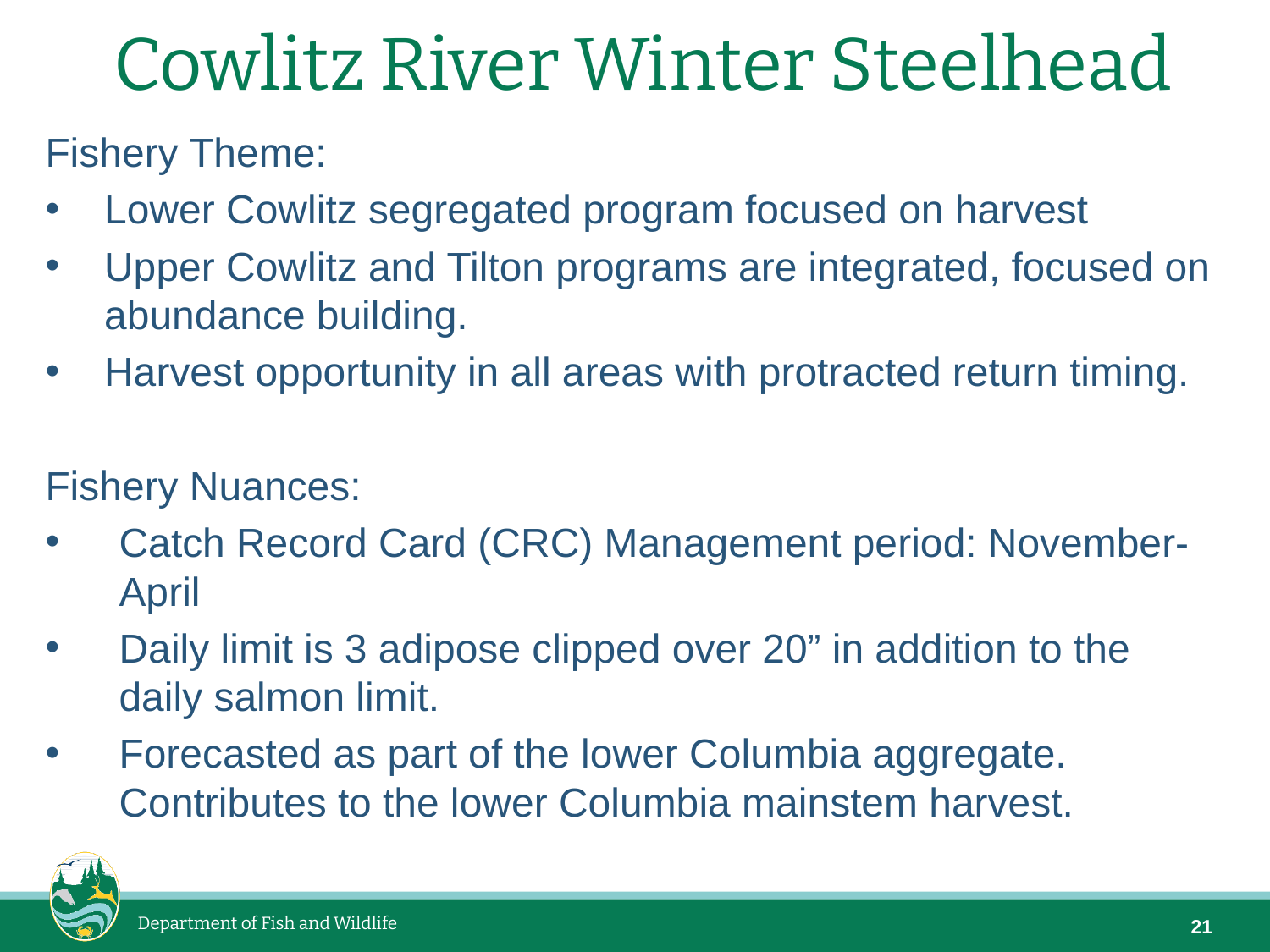

# Cowlitz River Winter Steelhead
Fishery Theme:
Lower Cowlitz segregated program focused on harvest
Upper Cowlitz and Tilton programs are integrated, focused on abundance building.
Harvest opportunity in all areas with protracted return timing.

Fishery Nuances:
Catch Record Card (CRC) Management period: November-April
Daily limit is 3 adipose clipped over 20” in addition to the daily salmon limit.
Forecasted as part of the lower Columbia aggregate. Contributes to the lower Columbia mainstem harvest.

Department of Fish and Wildlife